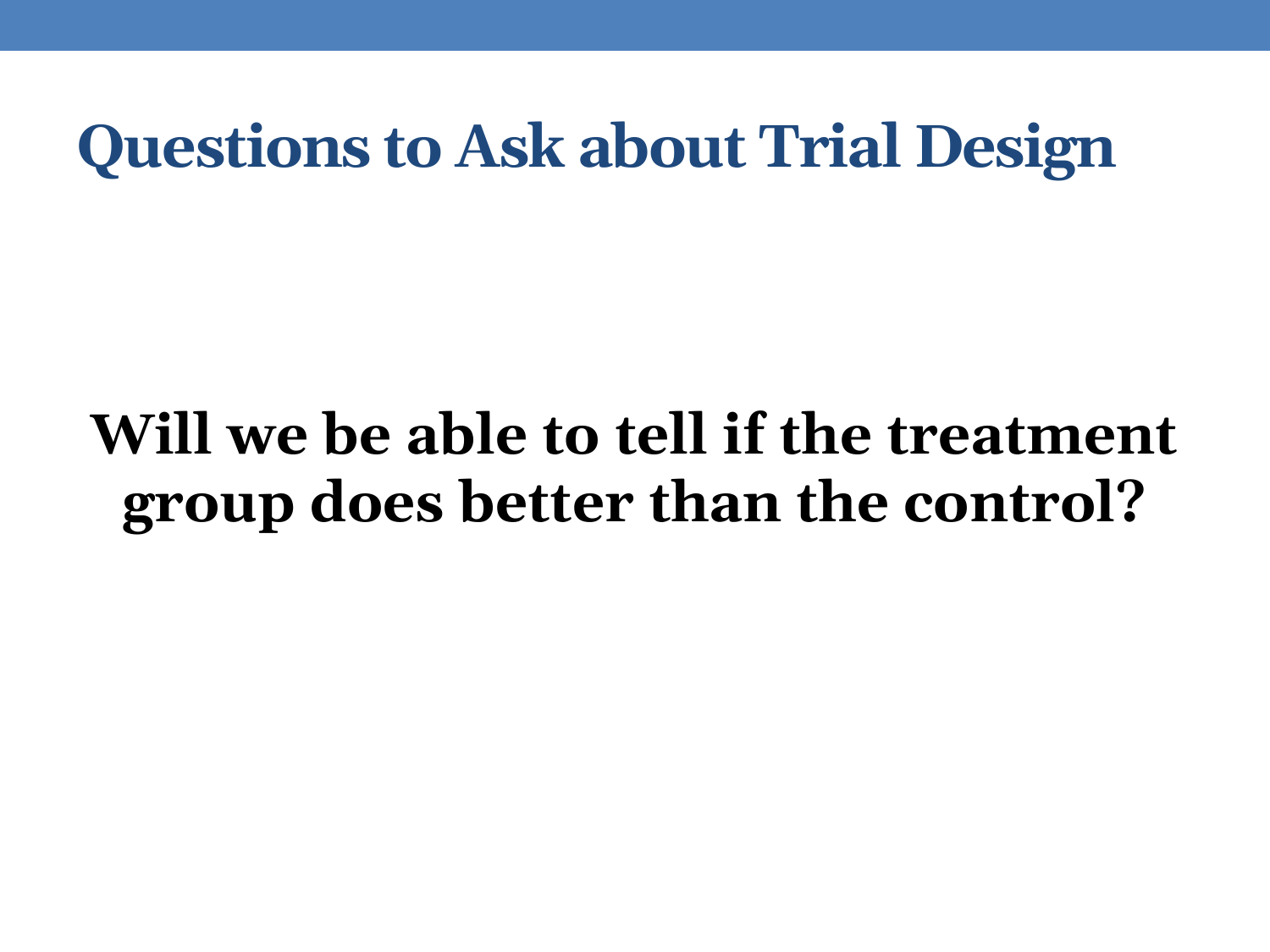

# Questions to Ask about Trial Design
Will we be able to tell if the treatment group does better than the control?